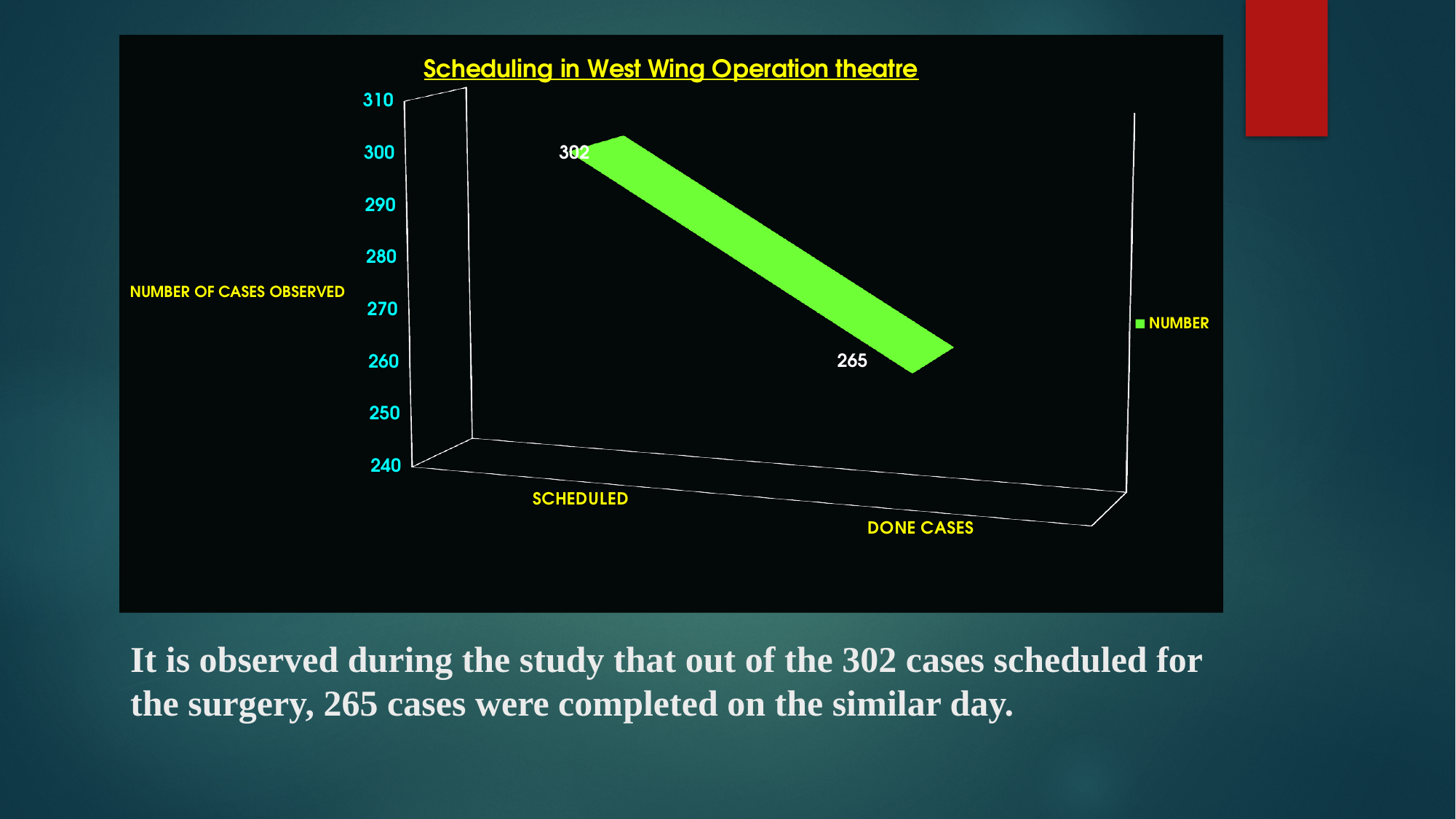

[unsupported chart]

# It is observed during the study that out of the 302 cases scheduled for the surgery, 265 cases were completed on the similar day.